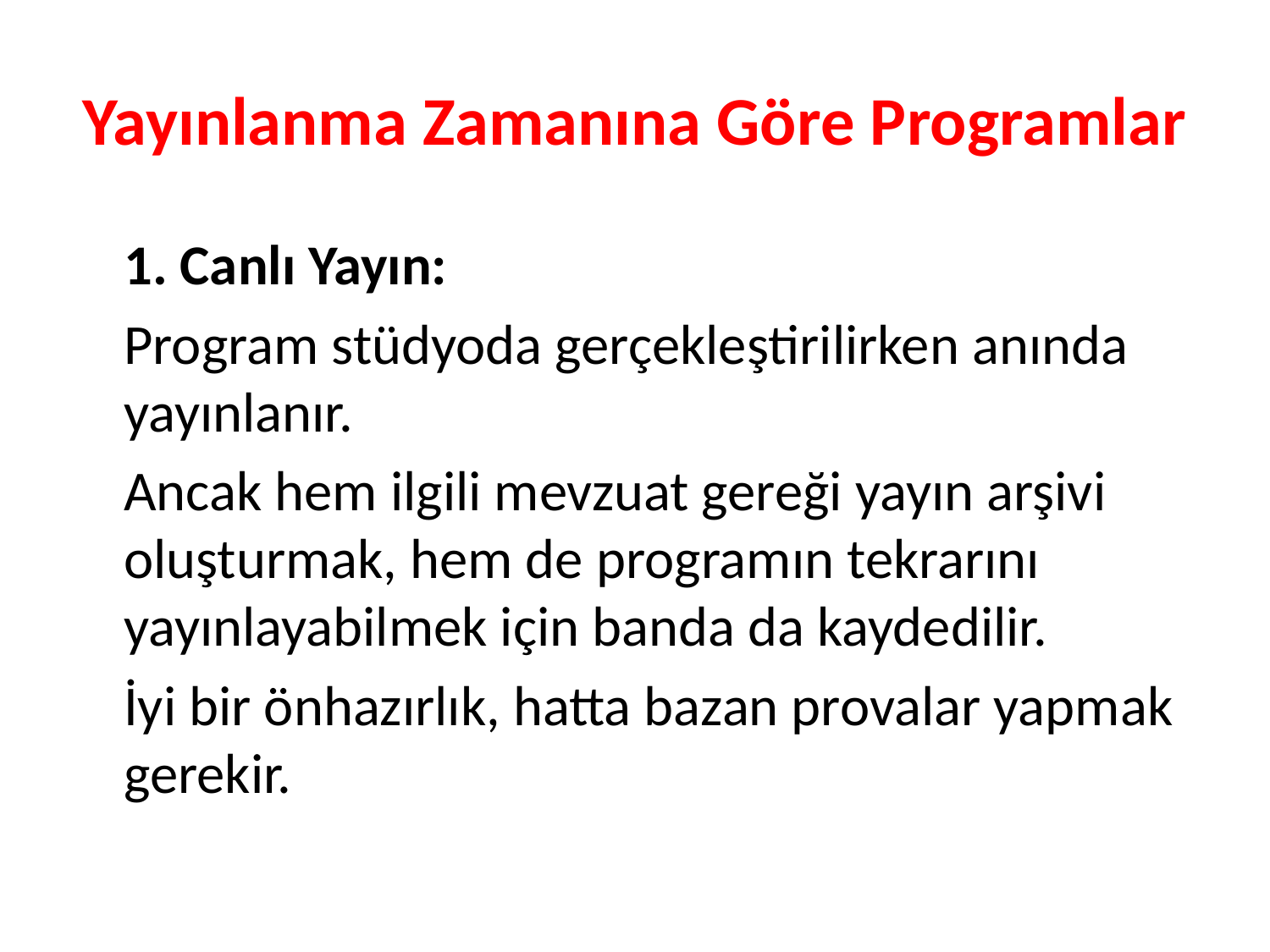

# Yayınlanma Zamanına Göre Programlar
	1. Canlı Yayın:
	Program stüdyoda gerçekleştirilirken anında yayınlanır.
 	Ancak hem ilgili mevzuat gereği yayın arşivi oluşturmak, hem de programın tekrarını yayınlayabilmek için banda da kaydedilir.
	İyi bir önhazırlık, hatta bazan provalar yapmak gerekir.